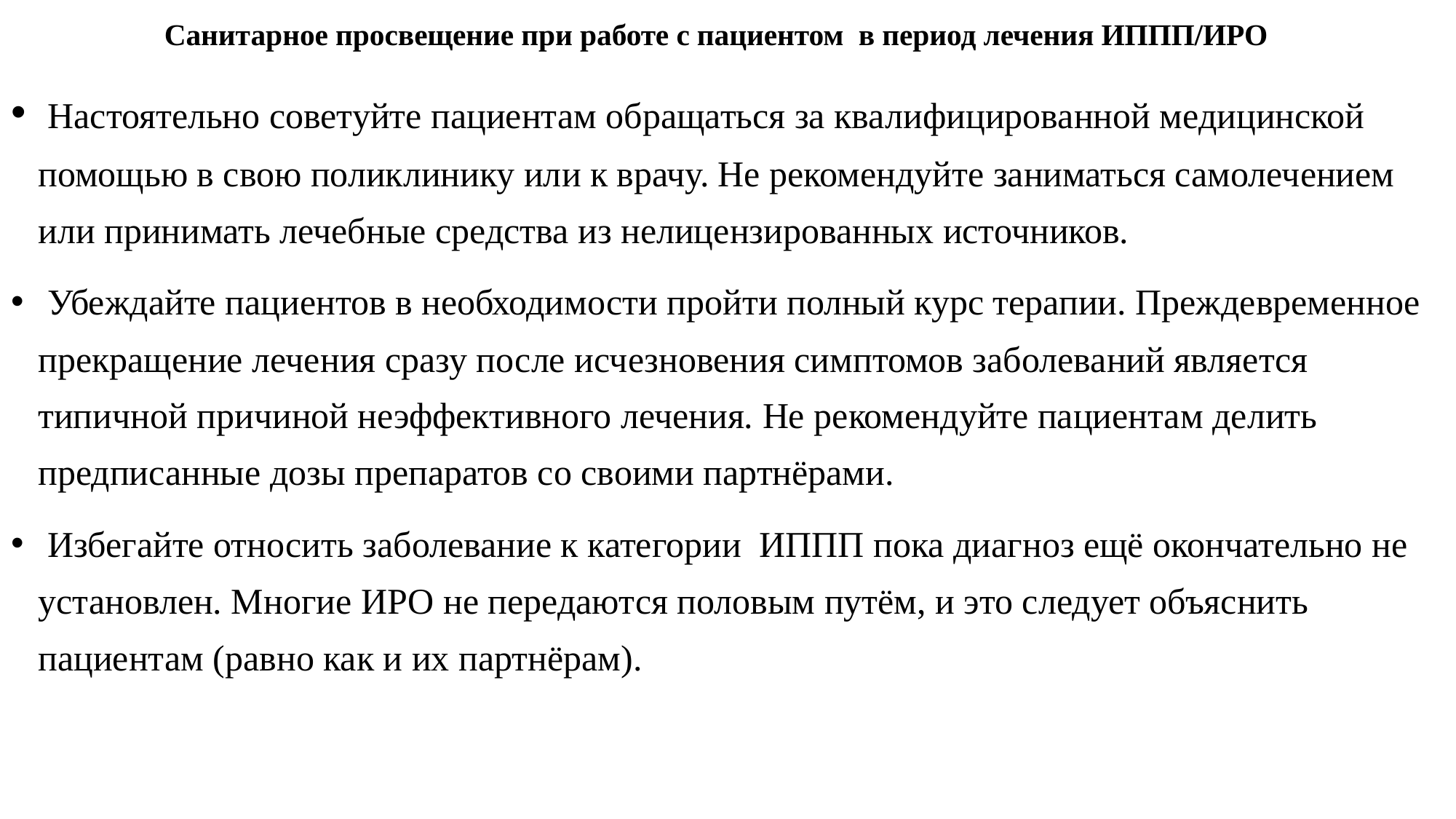

# Санитарное просвещение при работе с пациентом  в период лечения ИППП/ИРО
 Настоятельно советуйте пациентам обращаться за квалифицированной медицинской помощью в свою поликлинику или к врачу. Не рекомендуйте заниматься самолечением или принимать лечебные средства из нелицензированных источников.
 Убеждайте пациентов в необходимости пройти полный курс терапии. Преждевременное прекращение лечения сразу после исчезновения симптомов заболеваний является типичной причиной неэффективного лечения. Не рекомендуйте пациентам делить предписанные дозы препаратов со своими партнёрами.
 Избегайте относить заболевание к категории  ИППП пока диагноз ещё окончательно не установлен. Многие ИРО не передаются половым путём, и это следует объяснить пациентам (равно как и их партнёрам).